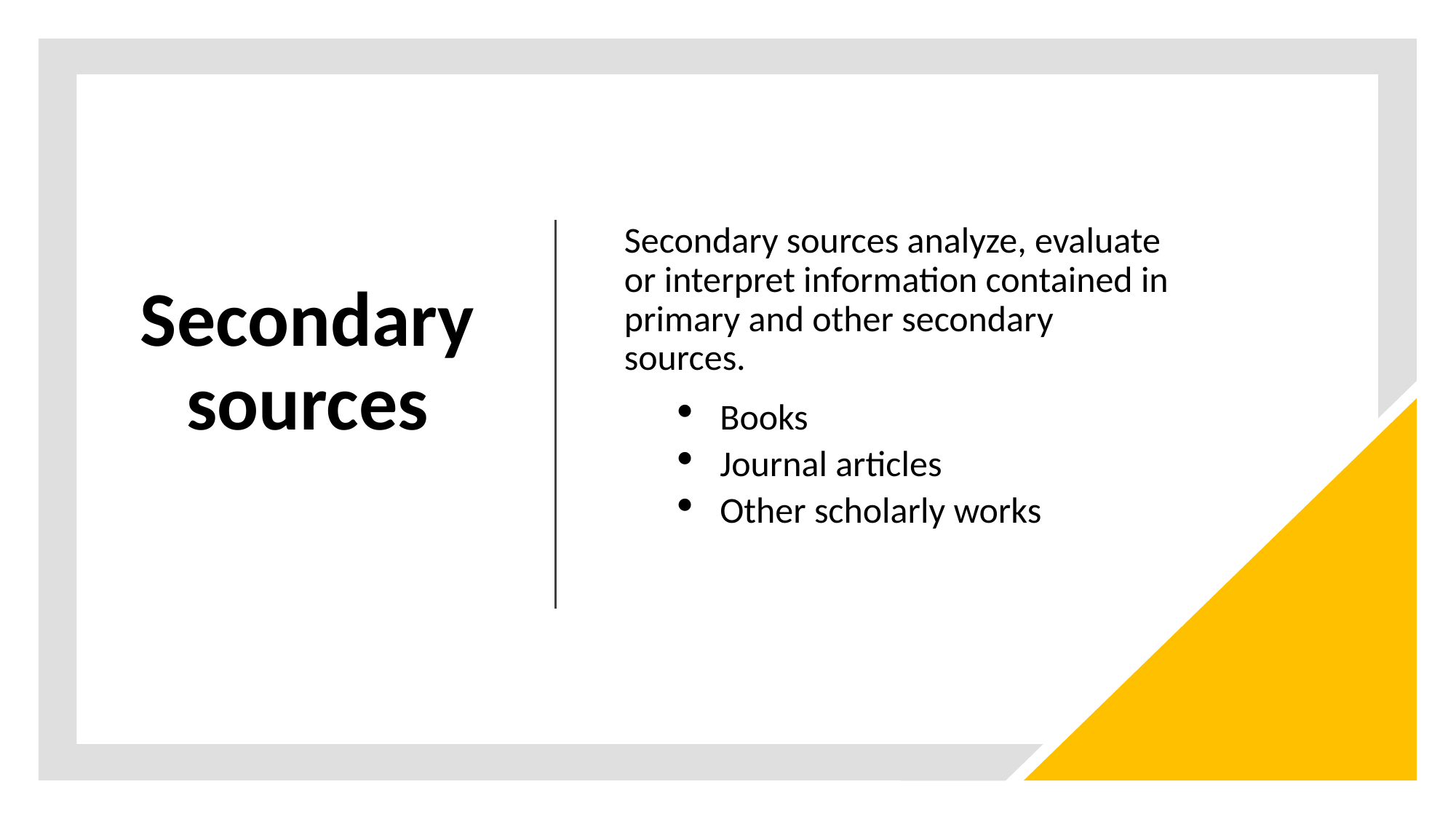

# Secondary sources
Secondary sources analyze, evaluate or interpret information contained in primary and other secondary sources.
Books
Journal articles
Other scholarly works